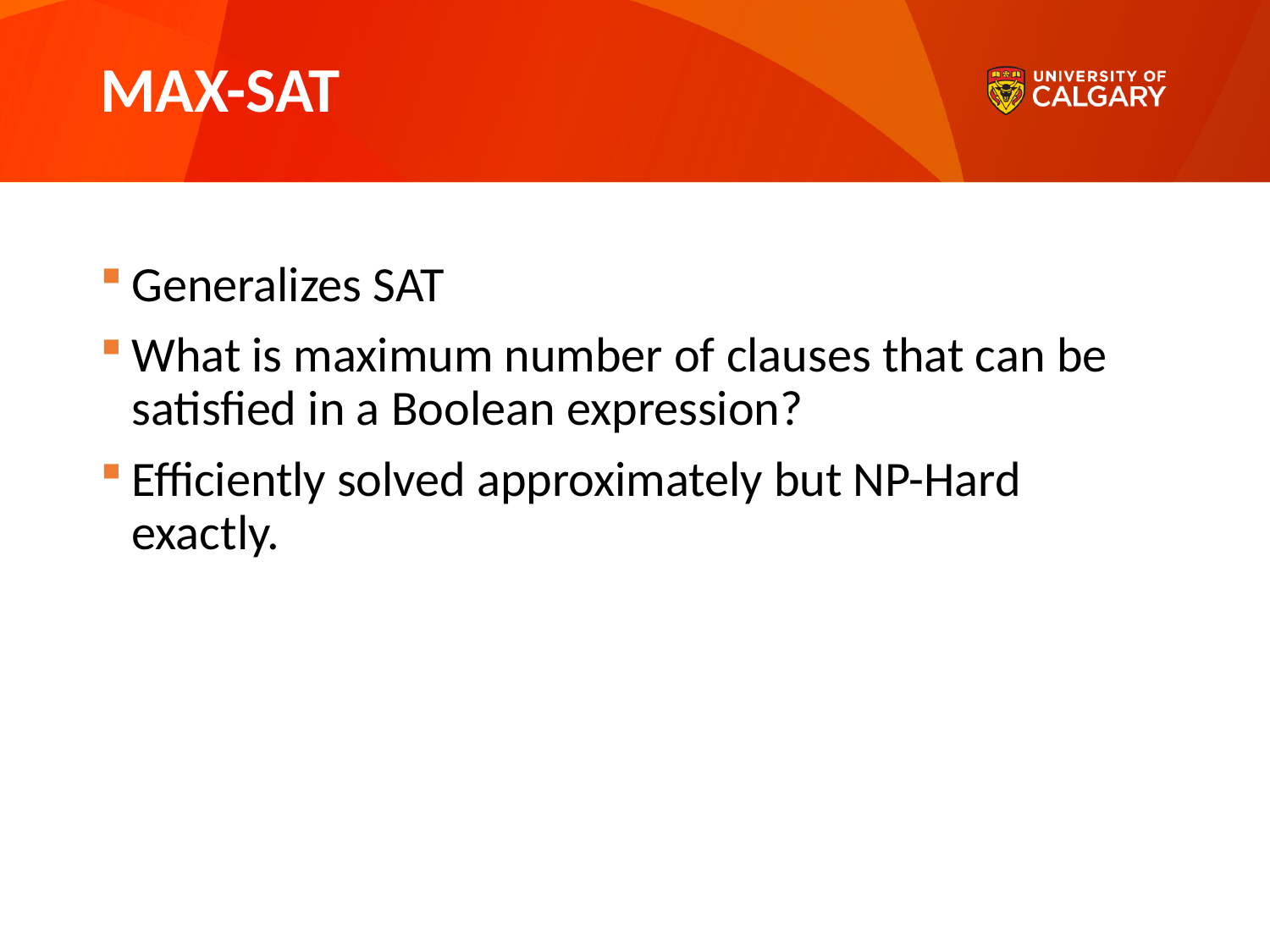

# MAX-SAT
Generalizes SAT
What is maximum number of clauses that can be satisfied in a Boolean expression?
Efficiently solved approximately but NP-Hard exactly.